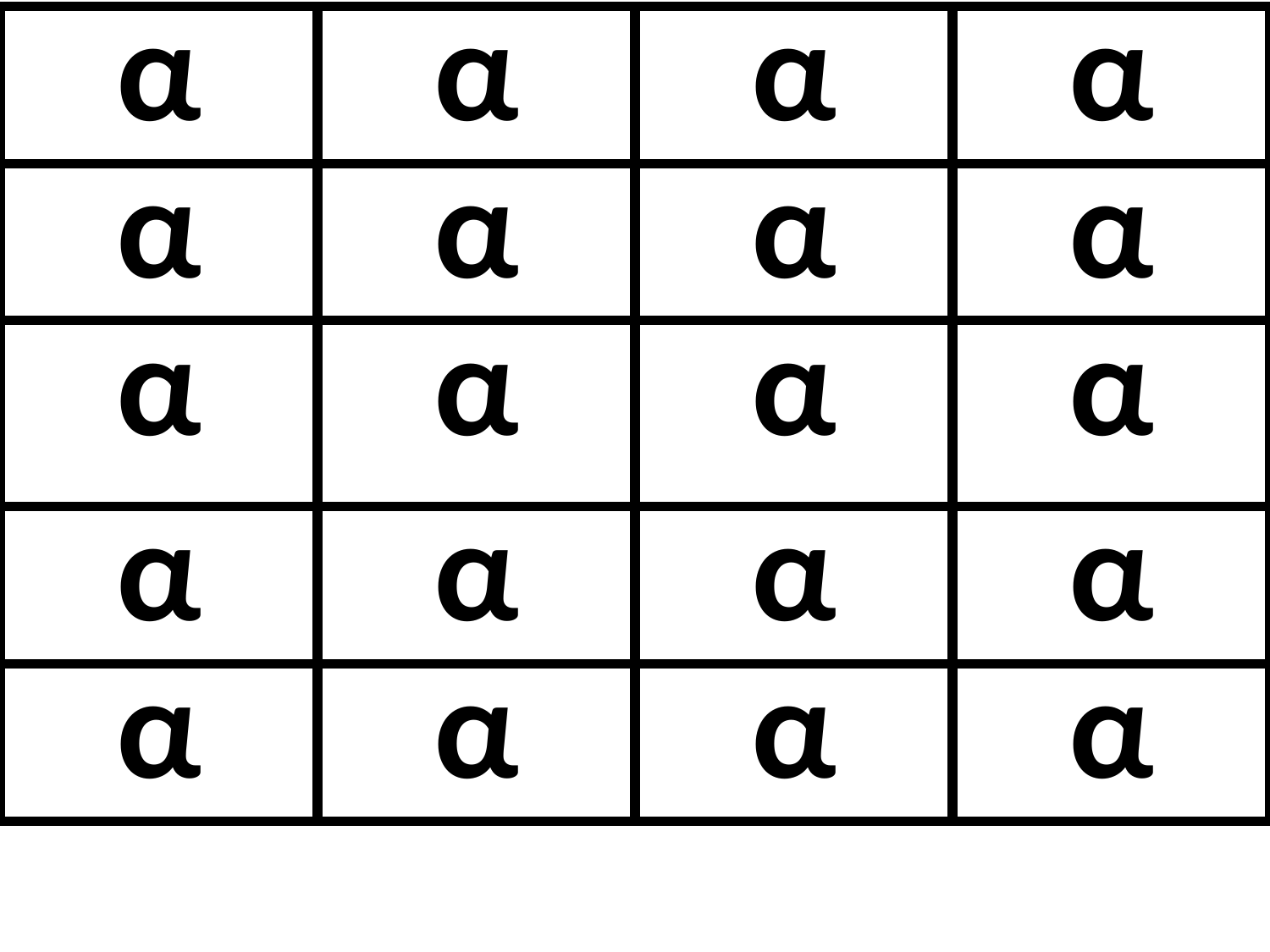

| α | α | α | α |
| --- | --- | --- | --- |
| α | α | α | α |
| α | α | α | α |
| α | α | α | α |
| α | α | α | α |